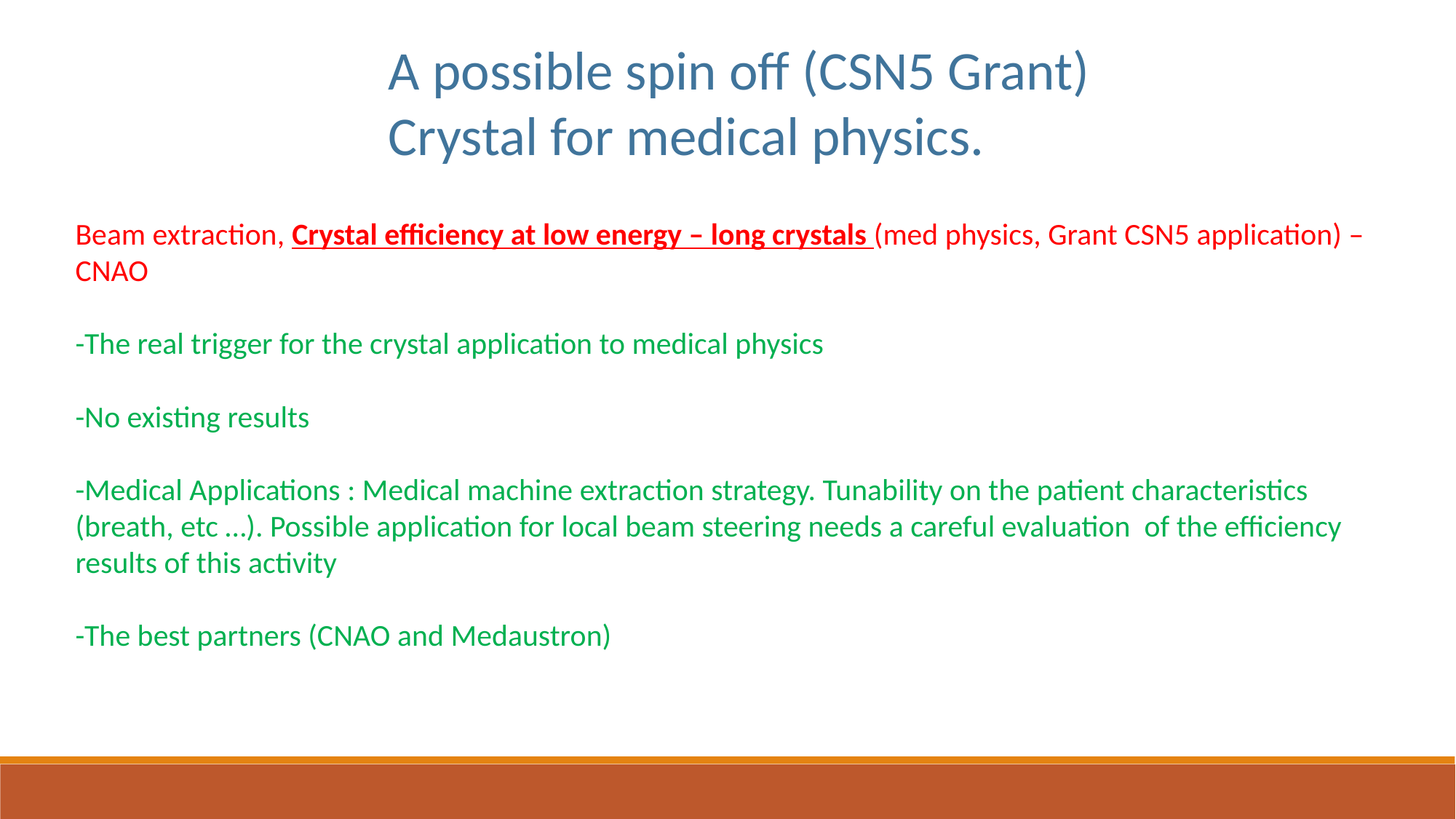

A possible spin off (CSN5 Grant)
Crystal for medical physics.
Beam extraction, Crystal efficiency at low energy – long crystals (med physics, Grant CSN5 application) – CNAO

-The real trigger for the crystal application to medical physics

-No existing results

-Medical Applications : Medical machine extraction strategy. Tunability on the patient characteristics (breath, etc …). Possible application for local beam steering needs a careful evaluation  of the efficiency results of this activity

-The best partners (CNAO and Medaustron)